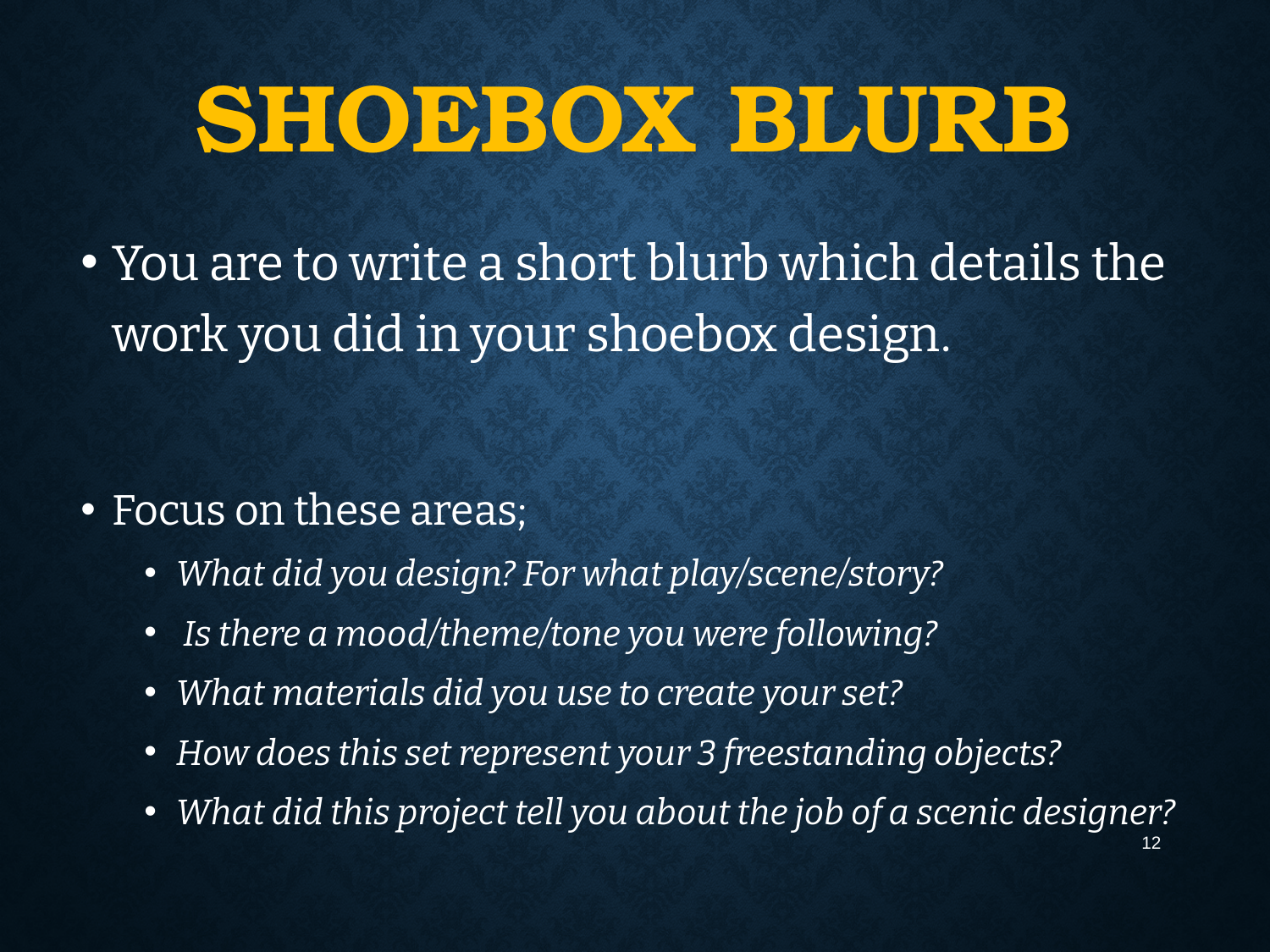

# Shoebox Blurb
You are to write a short blurb which details the work you did in your shoebox design.

Focus on these areas;
What did you design? For what play/scene/story?
 Is there a mood/theme/tone you were following?
What materials did you use to create your set?
How does this set represent your 3 freestanding objects?
What did this project tell you about the job of a scenic designer?

12